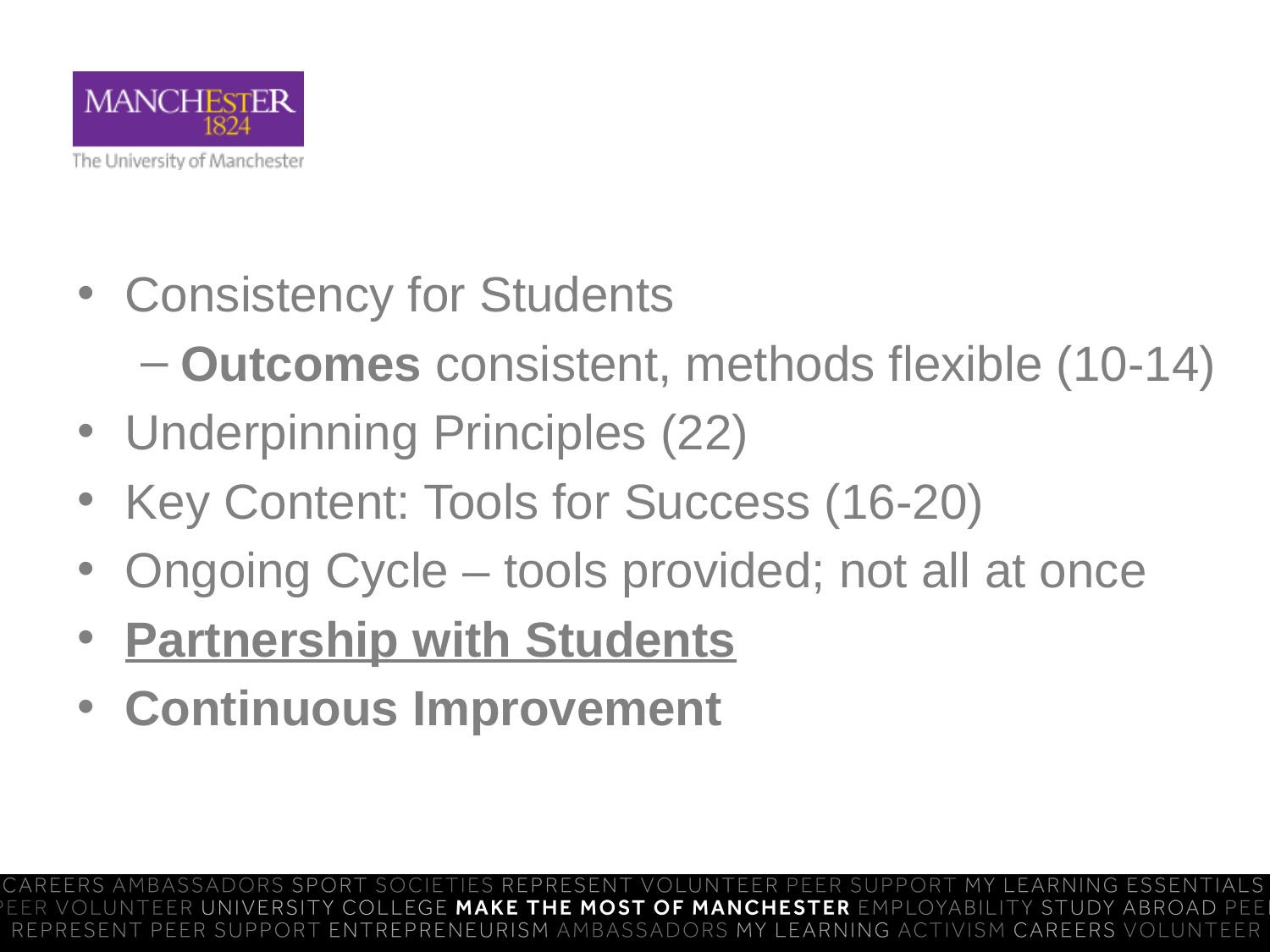

Consistency for Students
Outcomes consistent, methods flexible (10-14)
Underpinning Principles (22)
Key Content: Tools for Success (16-20)
Ongoing Cycle – tools provided; not all at once
Partnership with Students
Continuous Improvement